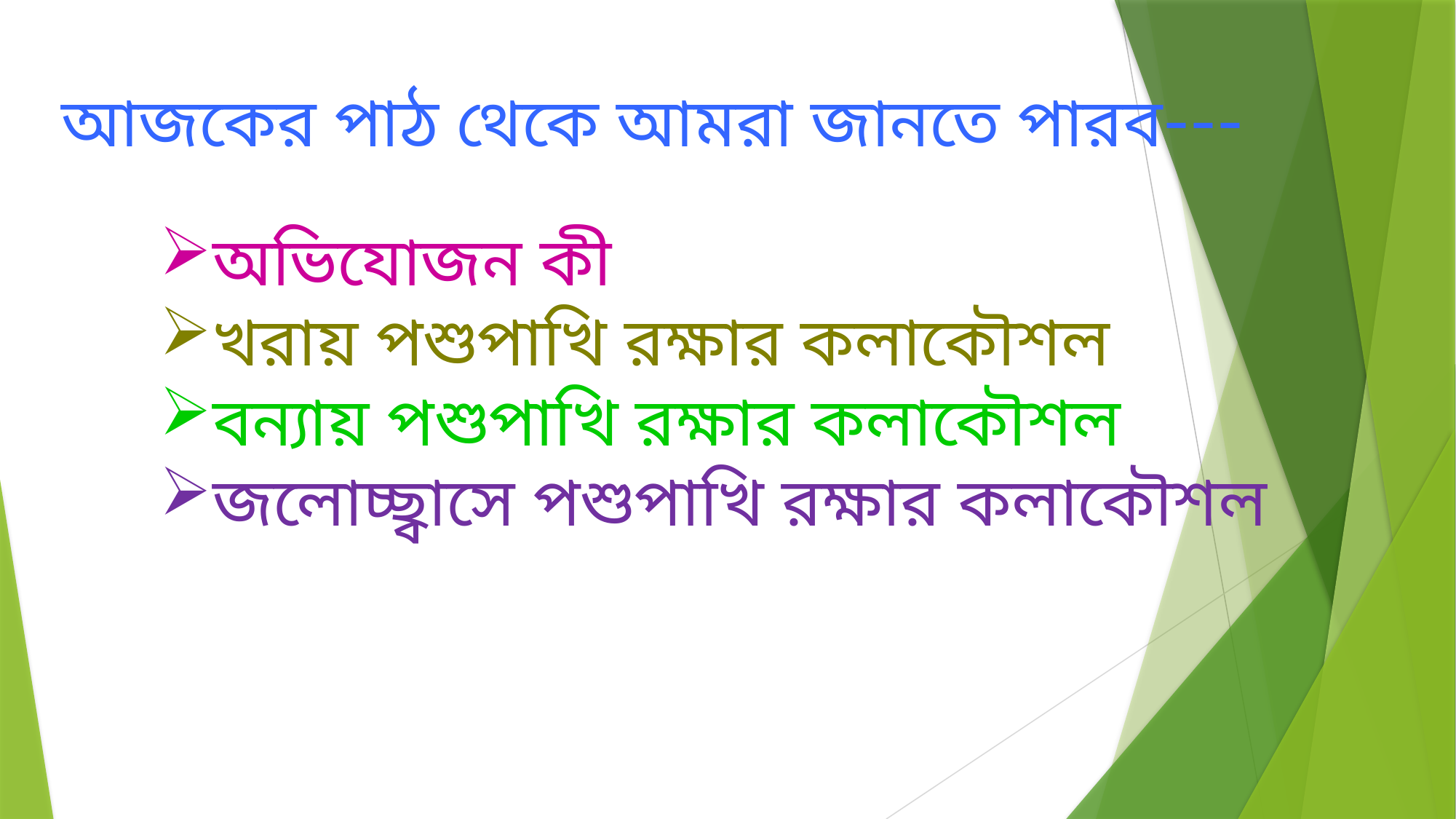

আজকের পাঠ থেকে আমরা জানতে পারব---
অভিযোজন কী
খরায় পশুপাখি রক্ষার কলাকৌশল
বন্যায় পশুপাখি রক্ষার কলাকৌশল
জলোচ্ছ্বাসে পশুপাখি রক্ষার কলাকৌশল